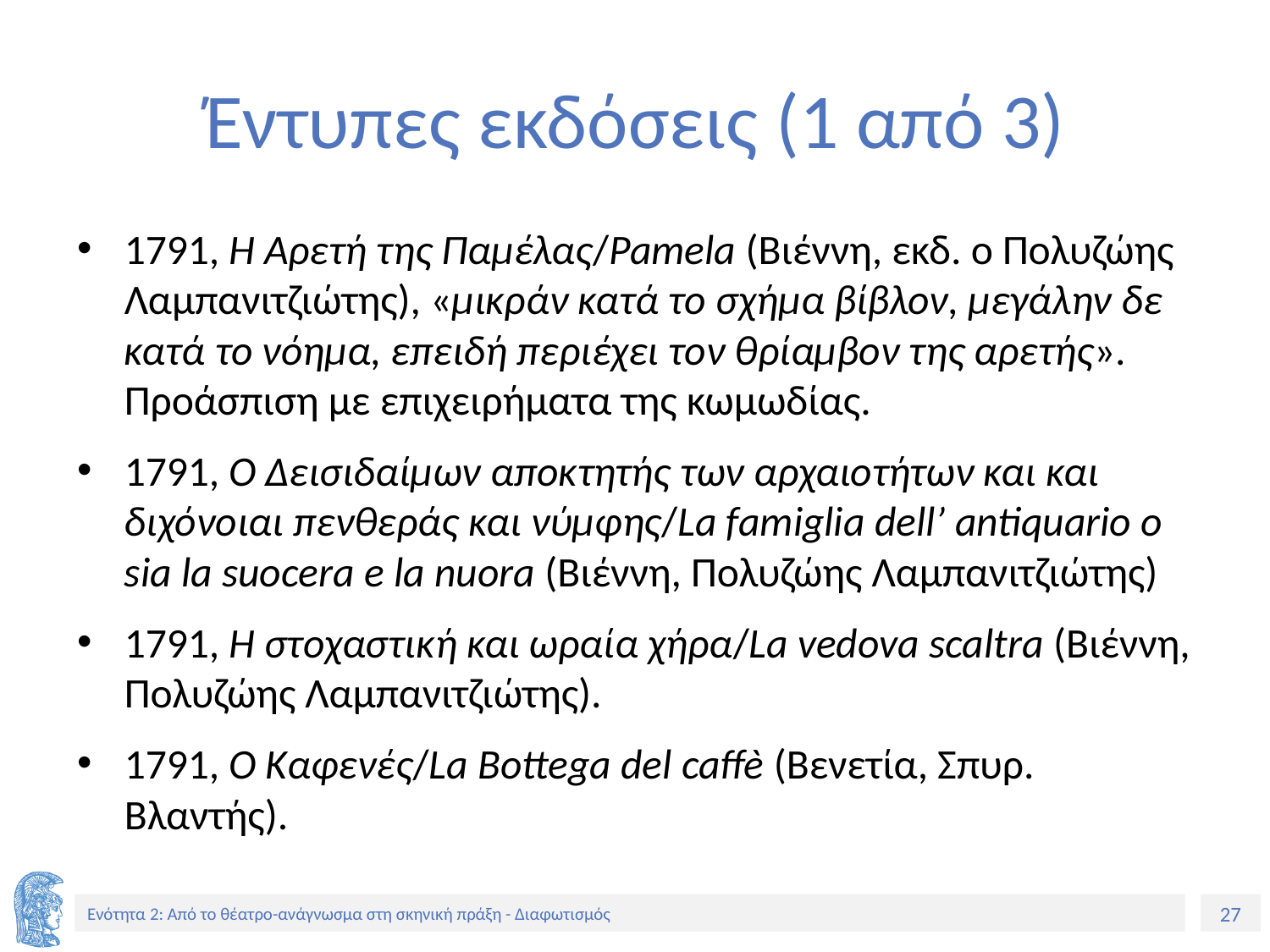

# Έντυπες εκδόσεις (1 από 3)
1791, Η Αρετή της Παμέλας/Pamela (Βιέννη, εκδ. ο Πολυζώης Λαμπανιτζιώτης), «μικράν κατά το σχήμα βίβλον, μεγάλην δε κατά το νόημα, επειδή περιέχει τον θρίαμβον της αρετής». Προάσπιση με επιχειρήματα της κωμωδίας.
1791, Ο Δεισιδαίμων αποκτητής των αρχαιοτήτων και και διχόνοιαι πενθεράς και νύμφης/La famiglia dell’ antiquario o sia la suocera e la nuora (Βιέννη, Πολυζώης Λαμπανιτζιώτης)
1791, Η στοχαστική και ωραία χήρα/La vedova scaltra (Βιέννη, Πολυζώης Λαμπανιτζιώτης).
1791, Ο Καφενές/La Bottega del caffè (Βενετία, Σπυρ. Βλαντής).